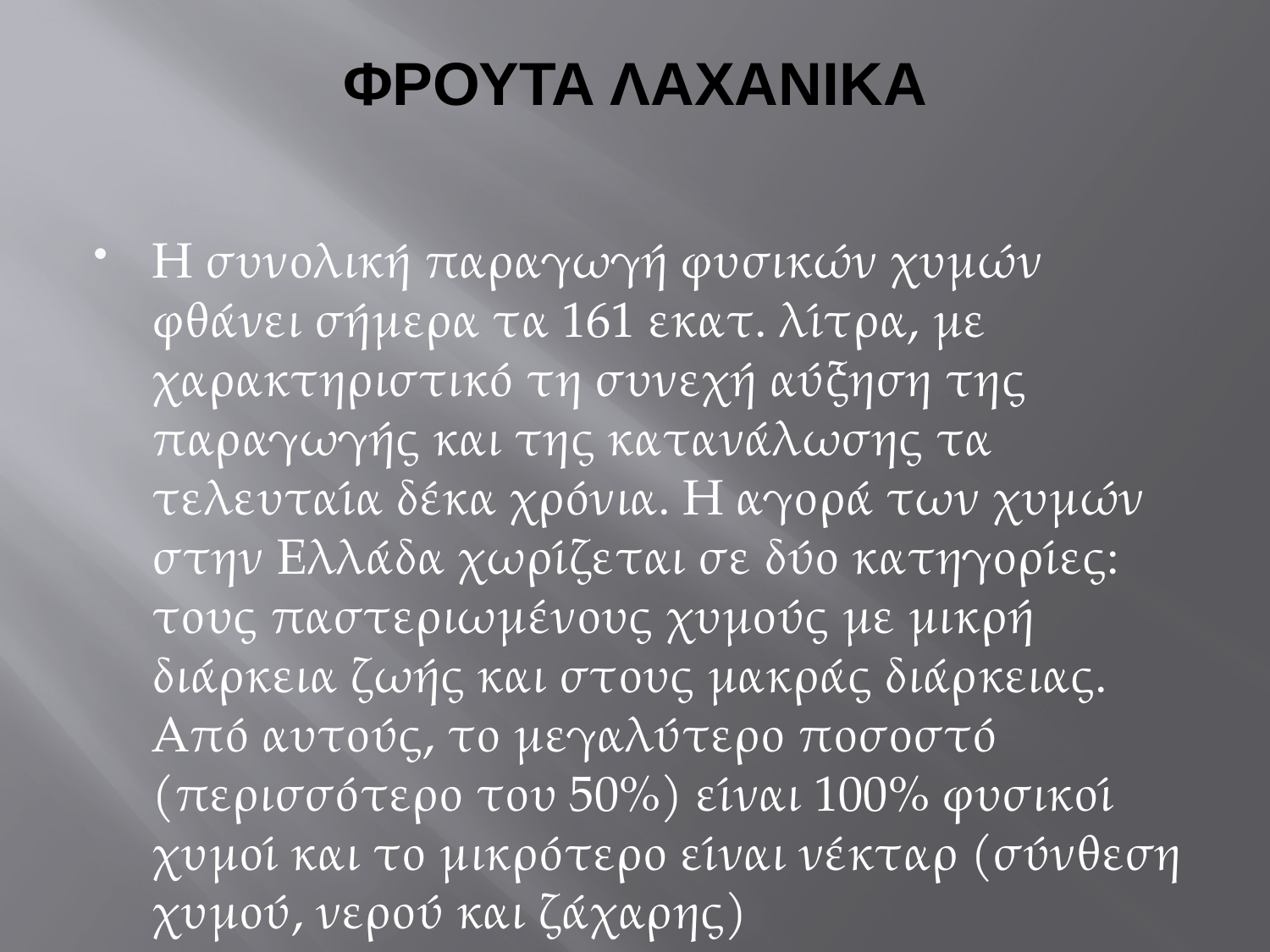

# ΦΡΟΥΤΑ ΛΑΧΑΝΙΚΑ
Η συνολική παραγωγή φυσικών χυμών φθάνει σήμερα τα 161 εκατ. λίτρα, με χαρακτηριστικό τη συνεχή αύξηση της παραγωγής και της κατανάλωσης τα τελευταία δέκα χρόνια. Η αγορά των χυμών στην Ελλάδα χωρίζεται σε δύο κατηγορίες: τους παστεριωμένους χυμούς με μικρή διάρκεια ζωής και στους μακράς διάρκειας. Από αυτούς, το μεγαλύτερο ποσοστό (περισσότερο του 50%) είναι 100% φυσικοί χυμοί και το μικρότερο είναι νέκταρ (σύνθεση χυμού, νερού και ζάχαρης)